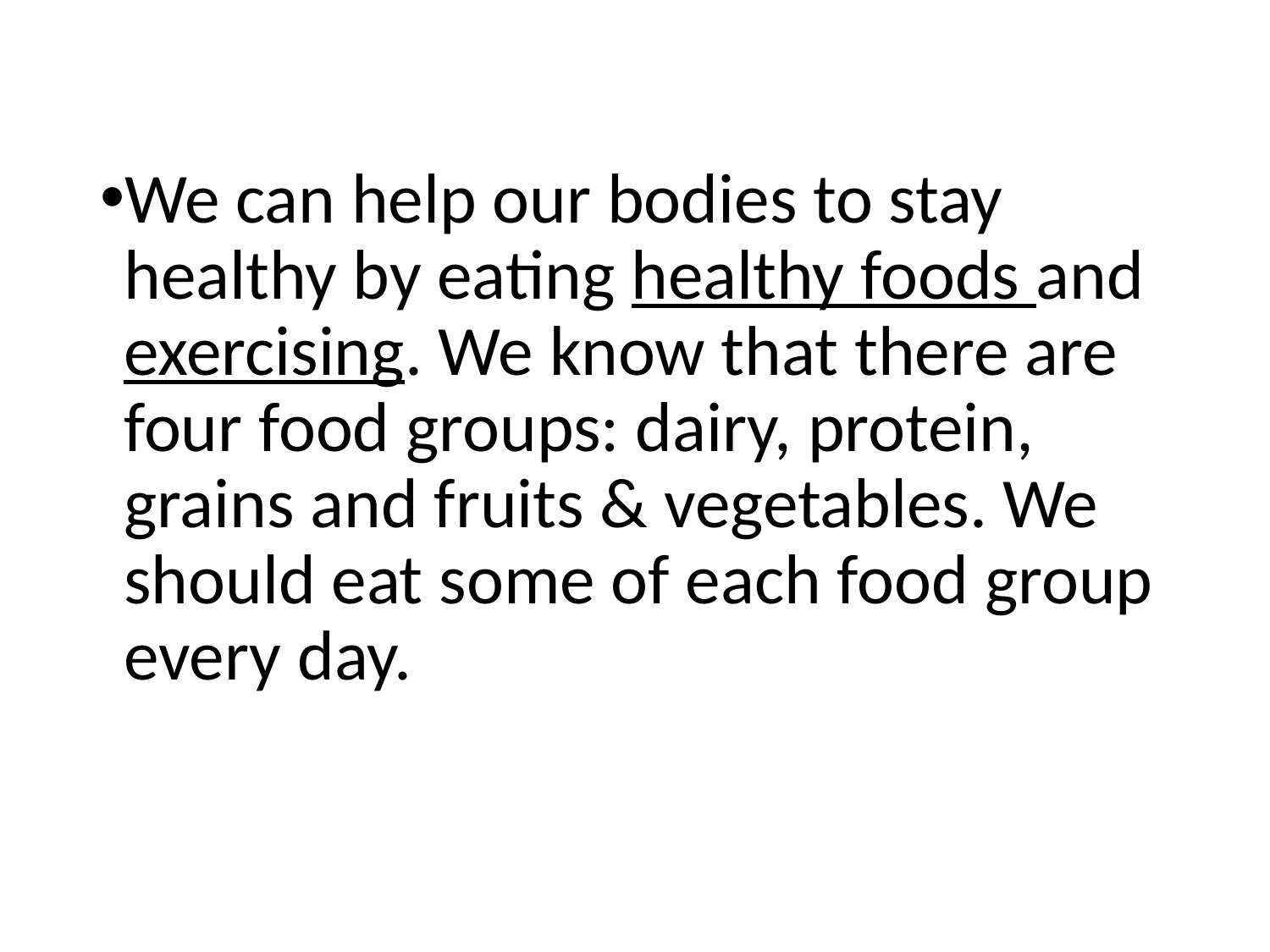

#
We can help our bodies to stay healthy by eating healthy foods and exercising. We know that there are four food groups: dairy, protein, grains and fruits & vegetables. We should eat some of each food group every day.